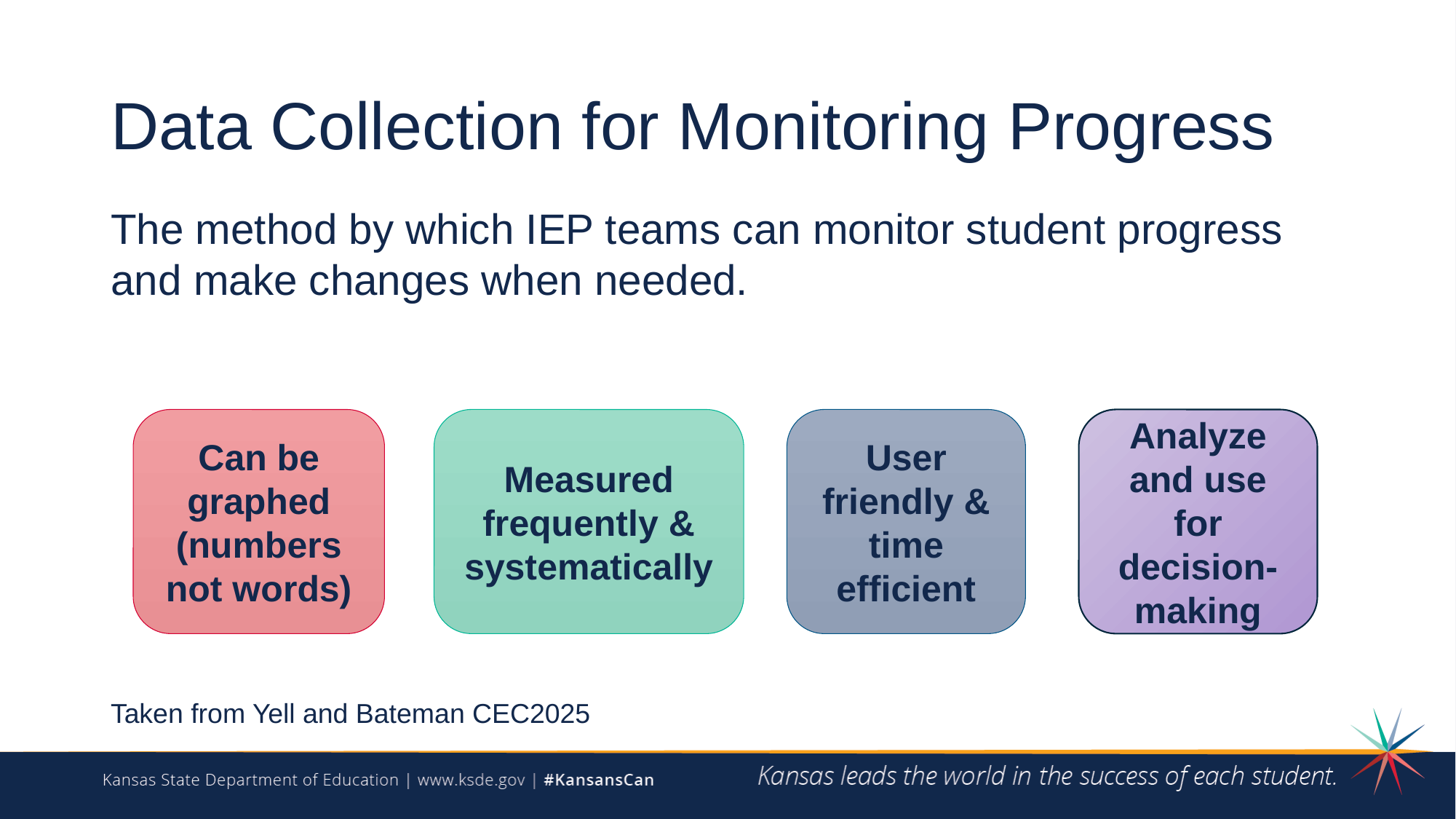

# Data Collection for Monitoring Progress
The method by which IEP teams can monitor student progress and make changes when needed.

Can be graphed (numbers not words)
Measured frequently & systematically
User friendly & time efficient
Analyze and use for decision-making
Taken from Yell and Bateman CEC2025